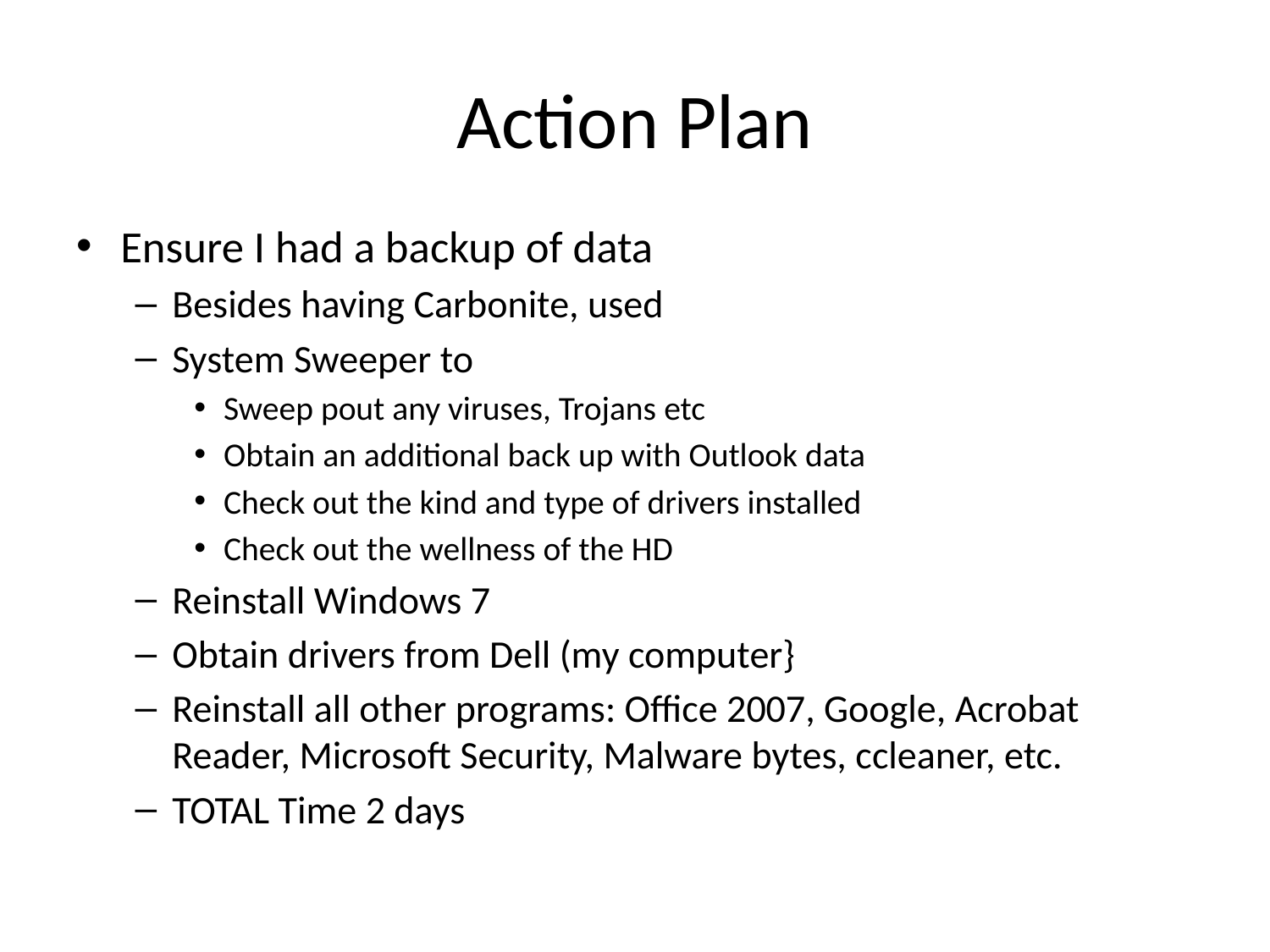

# Action Plan
Ensure I had a backup of data
Besides having Carbonite, used
System Sweeper to
Sweep pout any viruses, Trojans etc
Obtain an additional back up with Outlook data
Check out the kind and type of drivers installed
Check out the wellness of the HD
Reinstall Windows 7
Obtain drivers from Dell (my computer}
Reinstall all other programs: Office 2007, Google, Acrobat Reader, Microsoft Security, Malware bytes, ccleaner, etc.
TOTAL Time 2 days